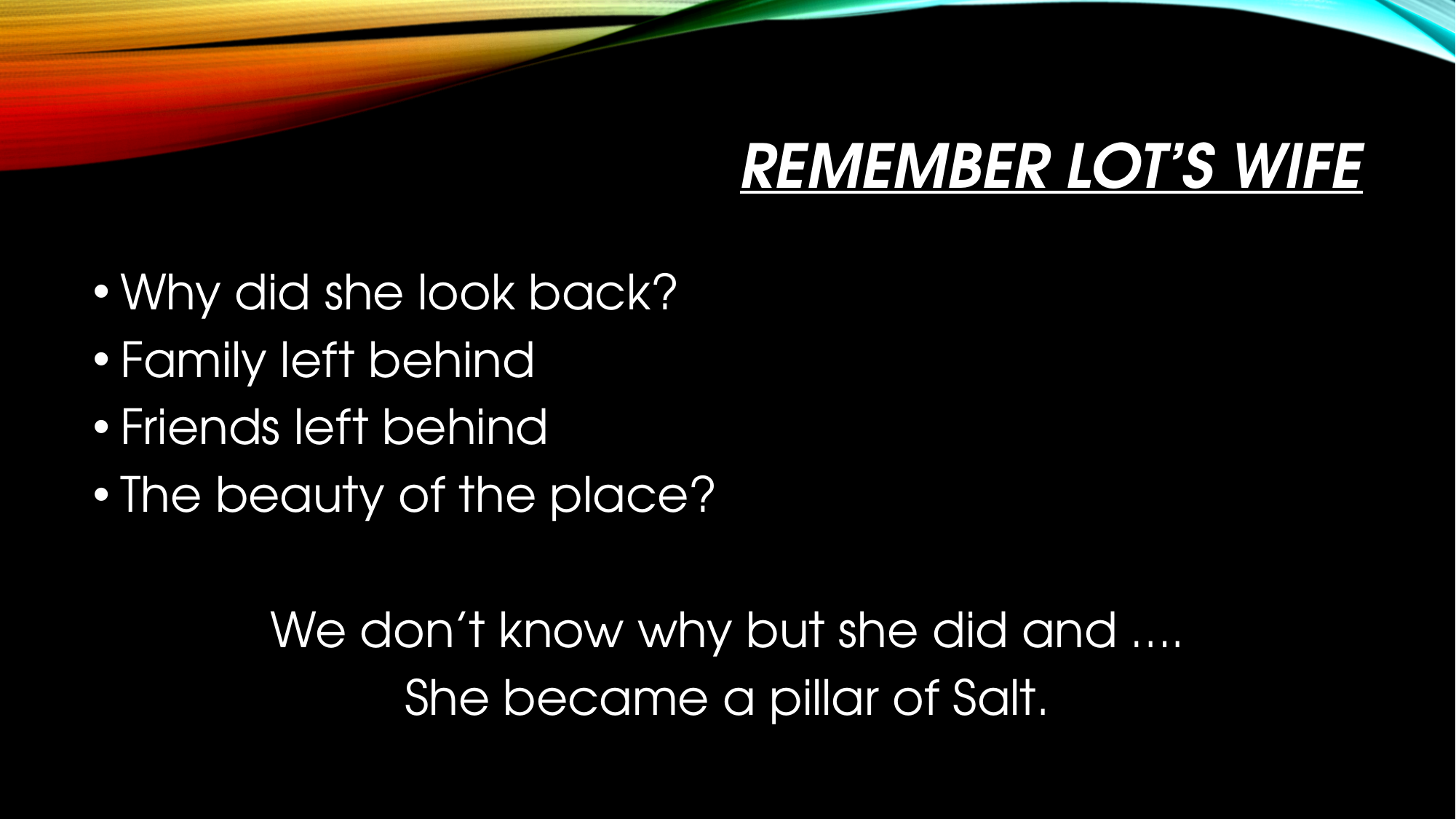

# REMEMBER LOT’S WIFE
Why did she look back?
Family left behind
Friends left behind
The beauty of the place?

We don’t know why but she did and ….
She became a pillar of Salt.